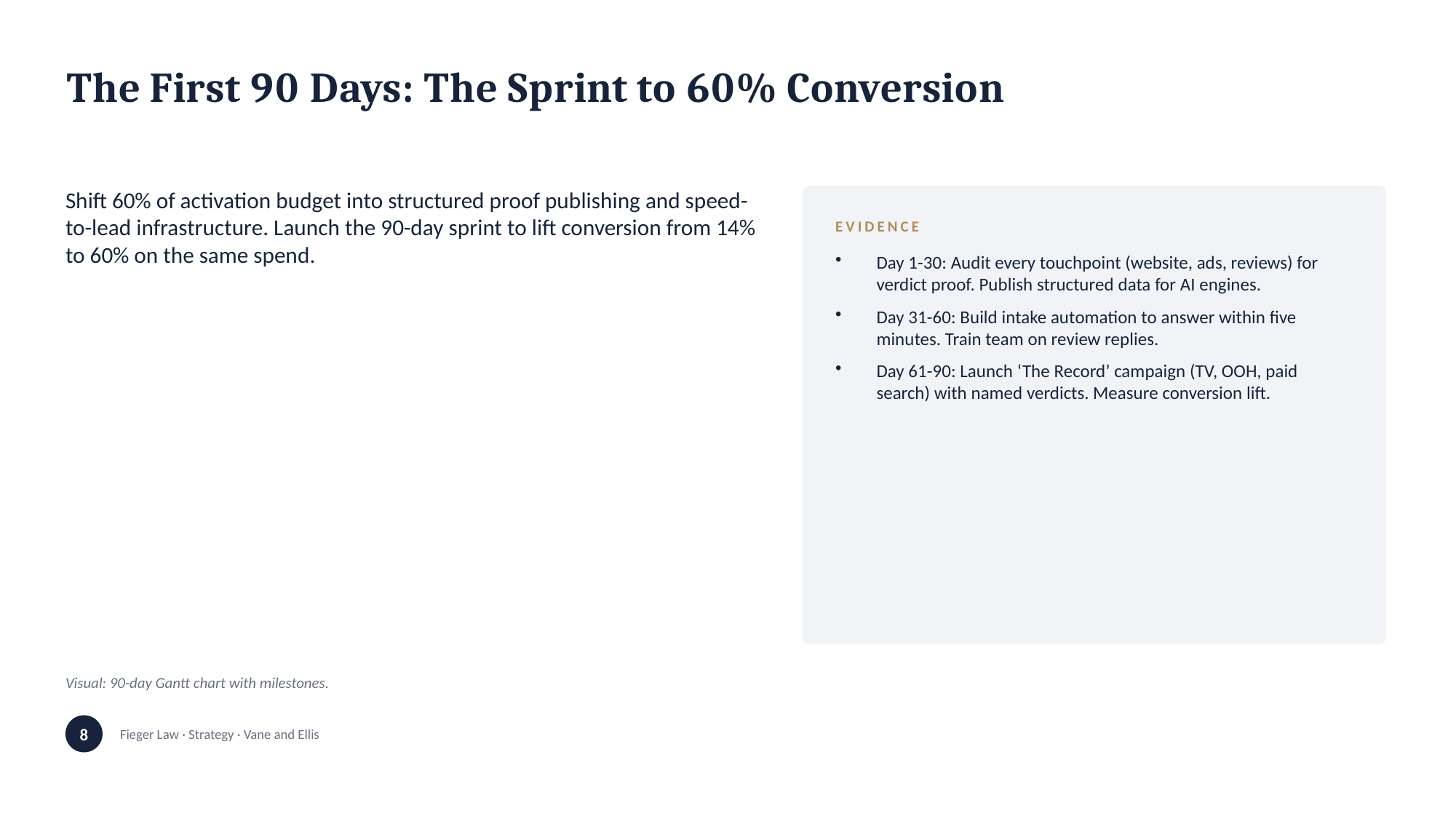

The First 90 Days: The Sprint to 60% Conversion
Shift 60% of activation budget into structured proof publishing and speed-to-lead infrastructure. Launch the 90-day sprint to lift conversion from 14% to 60% on the same spend.

EVIDENCE
Day 1-30: Audit every touchpoint (website, ads, reviews) for verdict proof. Publish structured data for AI engines.
Day 31-60: Build intake automation to answer within five minutes. Train team on review replies.
Day 61-90: Launch ‘The Record’ campaign (TV, OOH, paid search) with named verdicts. Measure conversion lift.
Visual: 90-day Gantt chart with milestones.

8
Fieger Law · Strategy · Vane and Ellis